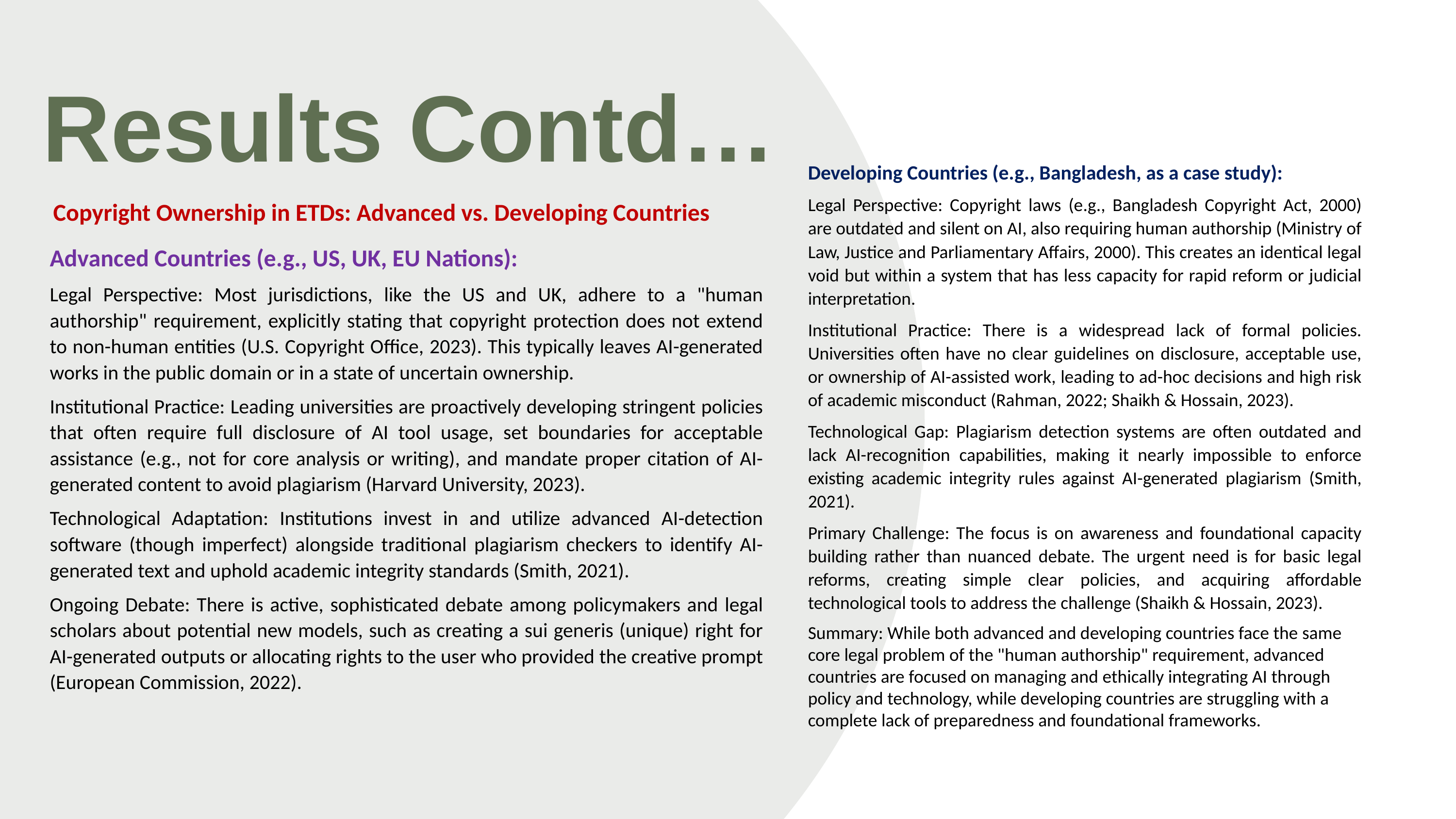

Results Contd…
Developing Countries (e.g., Bangladesh, as a case study):
Legal Perspective: Copyright laws (e.g., Bangladesh Copyright Act, 2000) are outdated and silent on AI, also requiring human authorship (Ministry of Law, Justice and Parliamentary Affairs, 2000). This creates an identical legal void but within a system that has less capacity for rapid reform or judicial interpretation.
Institutional Practice: There is a widespread lack of formal policies. Universities often have no clear guidelines on disclosure, acceptable use, or ownership of AI-assisted work, leading to ad-hoc decisions and high risk of academic misconduct (Rahman, 2022; Shaikh & Hossain, 2023).
Technological Gap: Plagiarism detection systems are often outdated and lack AI-recognition capabilities, making it nearly impossible to enforce existing academic integrity rules against AI-generated plagiarism (Smith, 2021).
Primary Challenge: The focus is on awareness and foundational capacity building rather than nuanced debate. The urgent need is for basic legal reforms, creating simple clear policies, and acquiring affordable technological tools to address the challenge (Shaikh & Hossain, 2023).
Summary: While both advanced and developing countries face the same core legal problem of the "human authorship" requirement, advanced countries are focused on managing and ethically integrating AI through policy and technology, while developing countries are struggling with a complete lack of preparedness and foundational frameworks.
Copyright Ownership in ETDs: Advanced vs. Developing Countries
Advanced Countries (e.g., US, UK, EU Nations):
Legal Perspective: Most jurisdictions, like the US and UK, adhere to a "human authorship" requirement, explicitly stating that copyright protection does not extend to non-human entities (U.S. Copyright Office, 2023). This typically leaves AI-generated works in the public domain or in a state of uncertain ownership.
Institutional Practice: Leading universities are proactively developing stringent policies that often require full disclosure of AI tool usage, set boundaries for acceptable assistance (e.g., not for core analysis or writing), and mandate proper citation of AI-generated content to avoid plagiarism (Harvard University, 2023).
Technological Adaptation: Institutions invest in and utilize advanced AI-detection software (though imperfect) alongside traditional plagiarism checkers to identify AI-generated text and uphold academic integrity standards (Smith, 2021).
Ongoing Debate: There is active, sophisticated debate among policymakers and legal scholars about potential new models, such as creating a sui generis (unique) right for AI-generated outputs or allocating rights to the user who provided the creative prompt (European Commission, 2022).